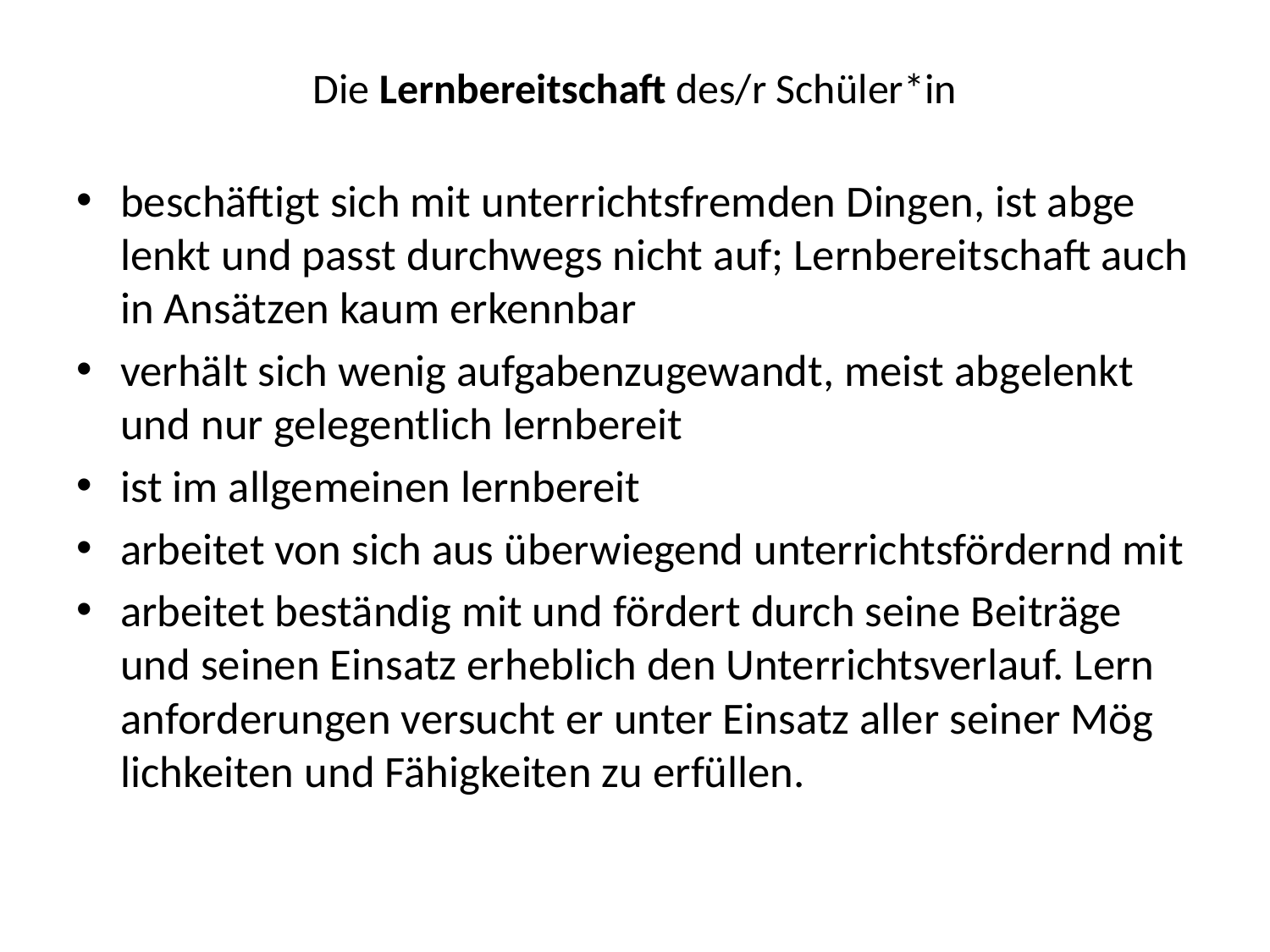

# Die Lern­bereit­schaft des/r Schü­ler*in
be­schäf­tigt sich mit unter­richts­frem­den Dingen, ist ab­ge­lenkt und passt durch­wegs nicht auf; Lern­bereit­schaft auch in An­sätzen kaum er­kenn­bar
ver­hält sich wenig auf­gaben­zuge­wandt, meist ab­ge­lenkt und nur ge­legent­lich lern­bereit
ist im allge­meinen lern­bereit
arbei­tet von sich aus über­wie­gend unter­richts­för­dernd mit
arbei­tet be­stän­dig mit und för­dert durch seine Bei­träge und seinen Ein­satz er­heb­lich den Unter­richts­ver­lauf. Lern­anforde­rungen ver­sucht er unter Ein­satz aller seiner Mög­lich­keiten und Fähig­keiten zu er­füllen.